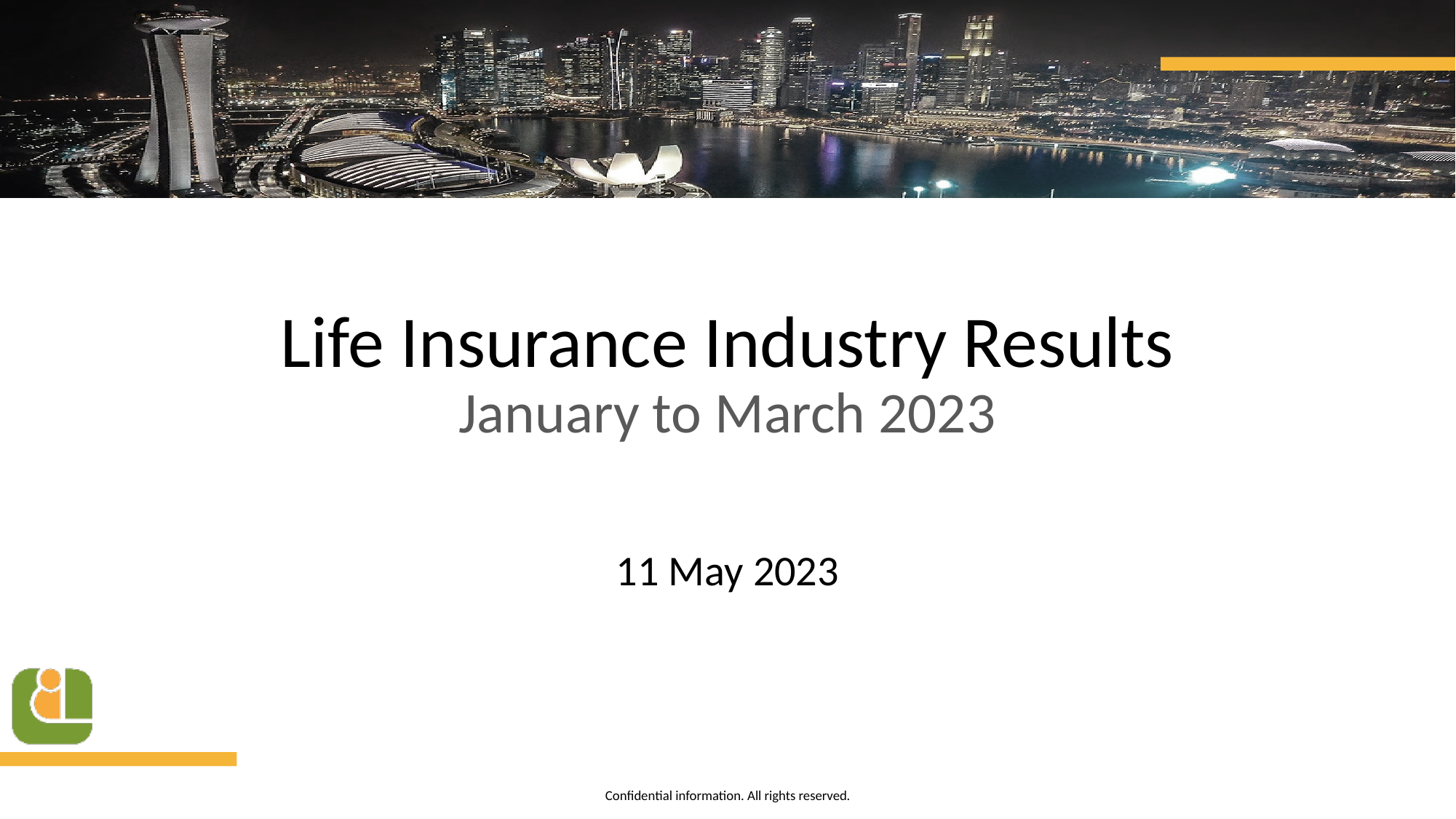

# Life Insurance Industry Results January to March 2023
11 May 2023